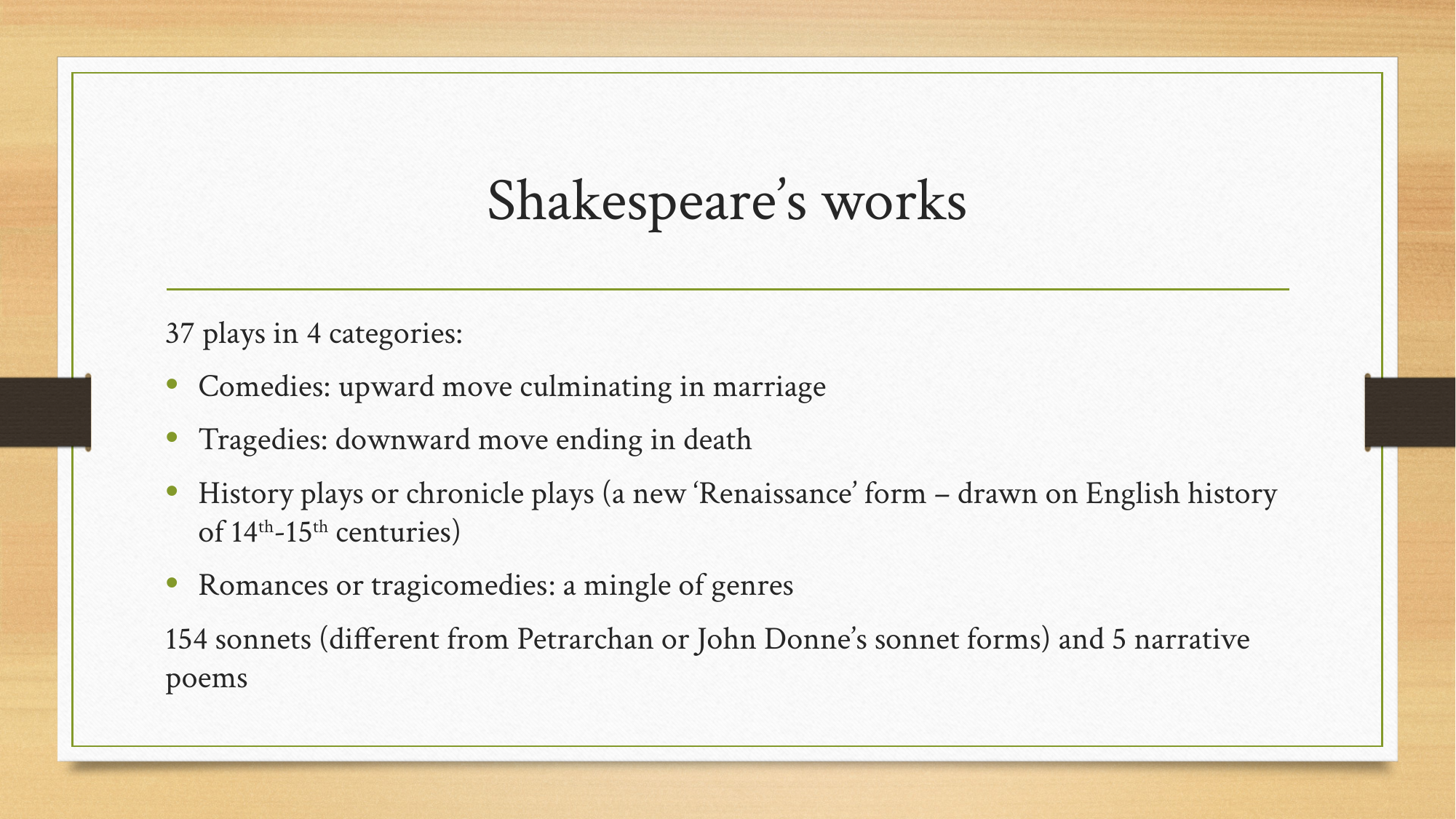

# Shakespeare’s works
37 plays in 4 categories:
Comedies: upward move culminating in marriage
Tragedies: downward move ending in death
History plays or chronicle plays (a new ‘Renaissance’ form – drawn on English history of 14th-15th centuries)
Romances or tragicomedies: a mingle of genres
154 sonnets (different from Petrarchan or John Donne’s sonnet forms) and 5 narrative poems